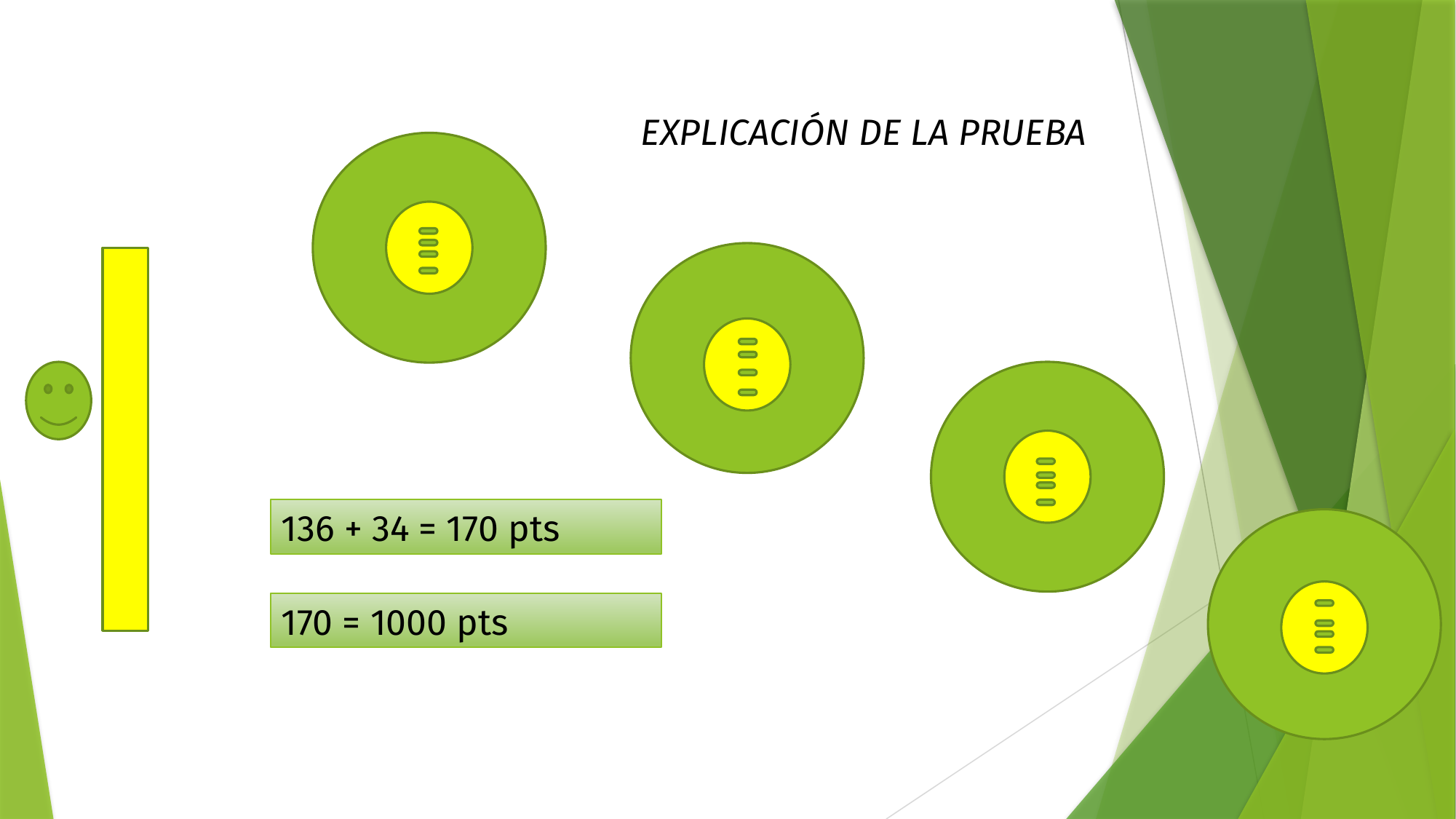

# EXPLICACIÓN DE LA PRUEBA

136 + 34 = 170 pts

170 = 1000 pts